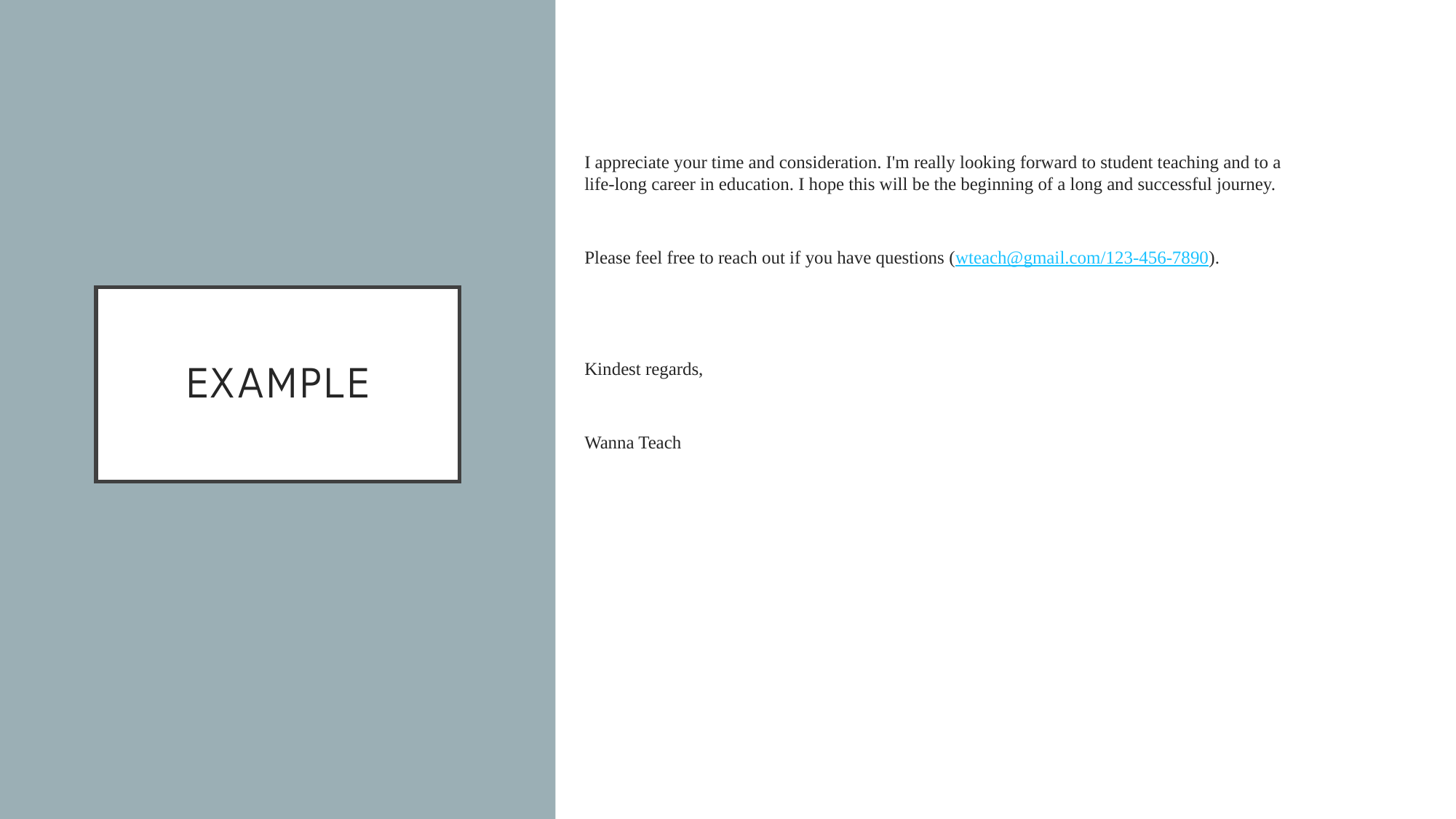

I appreciate your time and consideration. I'm really looking forward to student teaching and to a life-long career in education. I hope this will be the beginning of a long and successful journey.

Please feel free to reach out if you have questions (wteach@gmail.com/123-456-7890).

Kindest regards,

Wanna Teach

# example